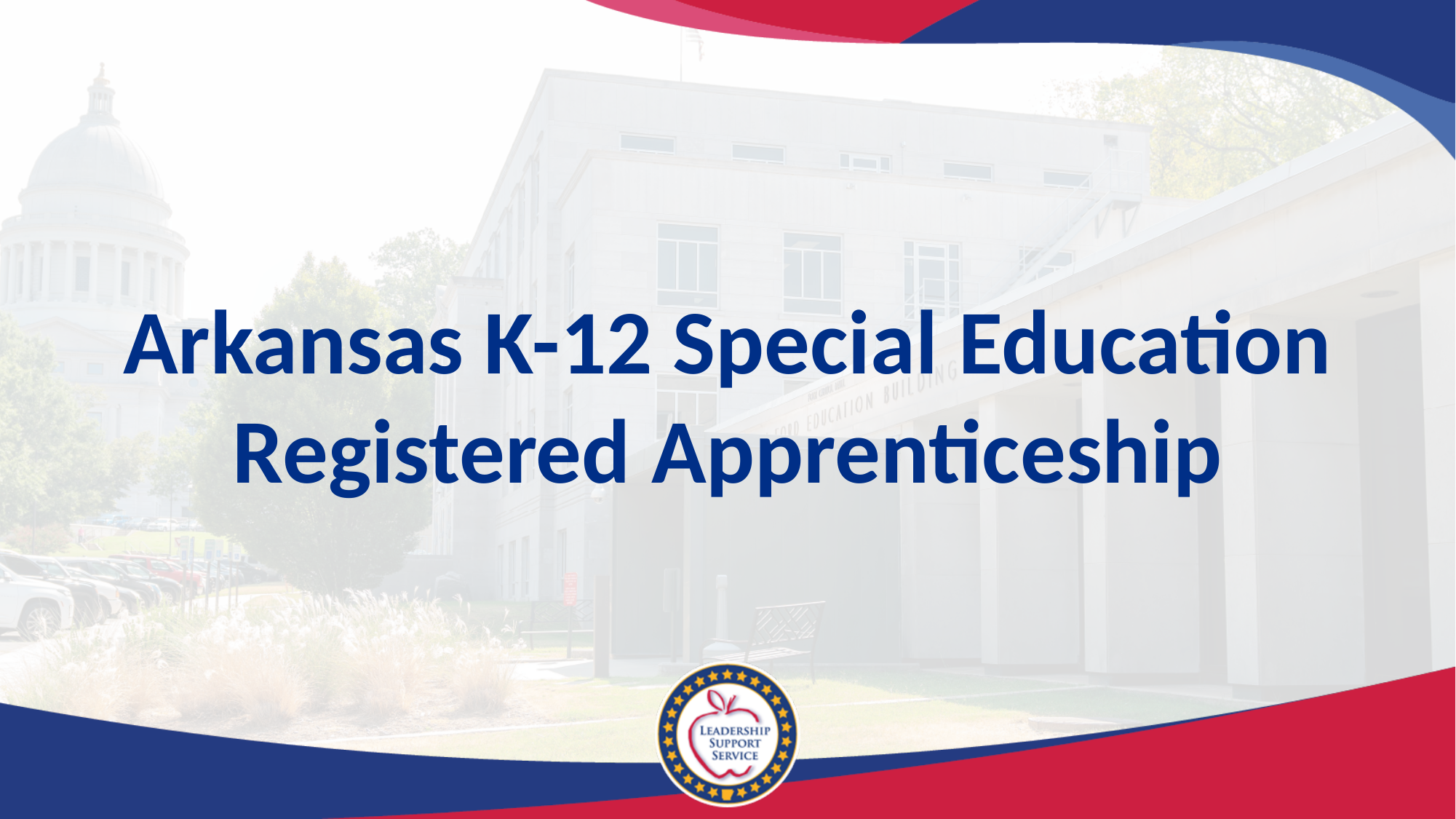

# Arkansas K-12 Special Education Registered Apprenticeship